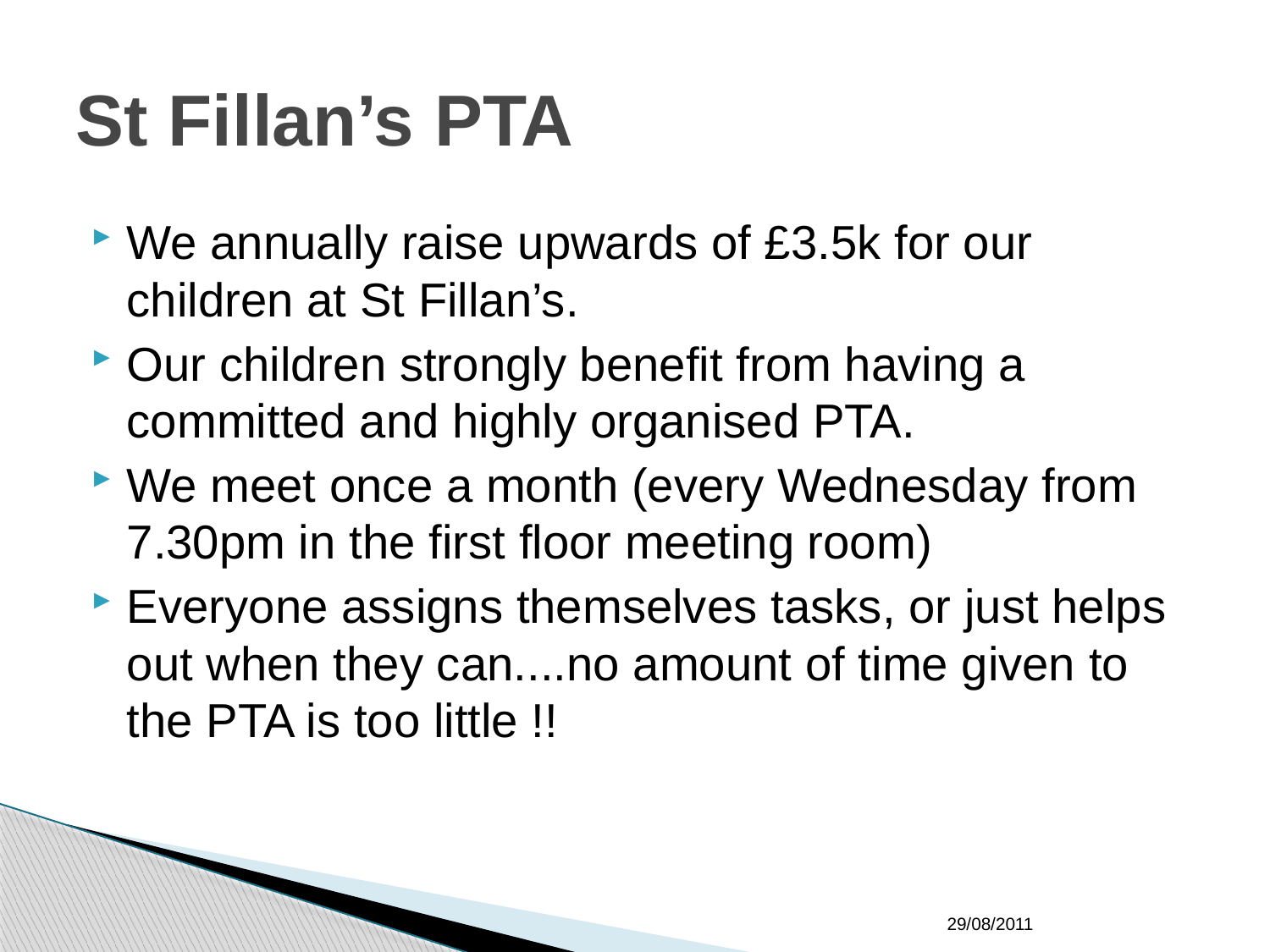

# St Fillan’s PTA
We annually raise upwards of £3.5k for our children at St Fillan’s.
Our children strongly benefit from having a committed and highly organised PTA.
We meet once a month (every Wednesday from 7.30pm in the first floor meeting room)
Everyone assigns themselves tasks, or just helps out when they can....no amount of time given to the PTA is too little !!
29/08/2011